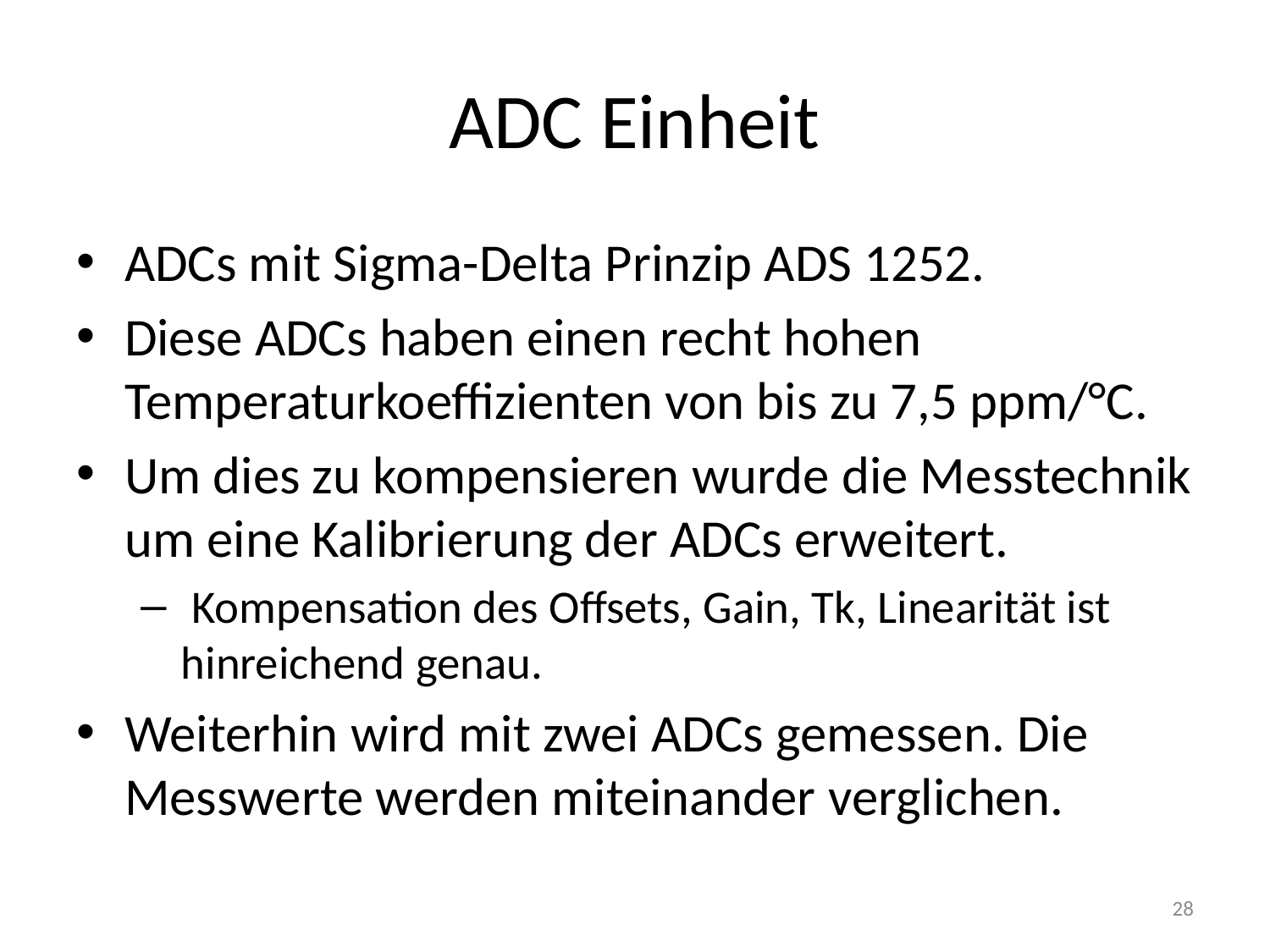

# ADC Einheit
ADCs mit Sigma-Delta Prinzip ADS 1252.
Diese ADCs haben einen recht hohen Temperaturkoeffizienten von bis zu 7,5 ppm/°C.
Um dies zu kompensieren wurde die Messtechnik um eine Kalibrierung der ADCs erweitert.
 Kompensation des Offsets, Gain, Tk, Linearität ist hinreichend genau.
Weiterhin wird mit zwei ADCs gemessen. Die Messwerte werden miteinander verglichen.
28